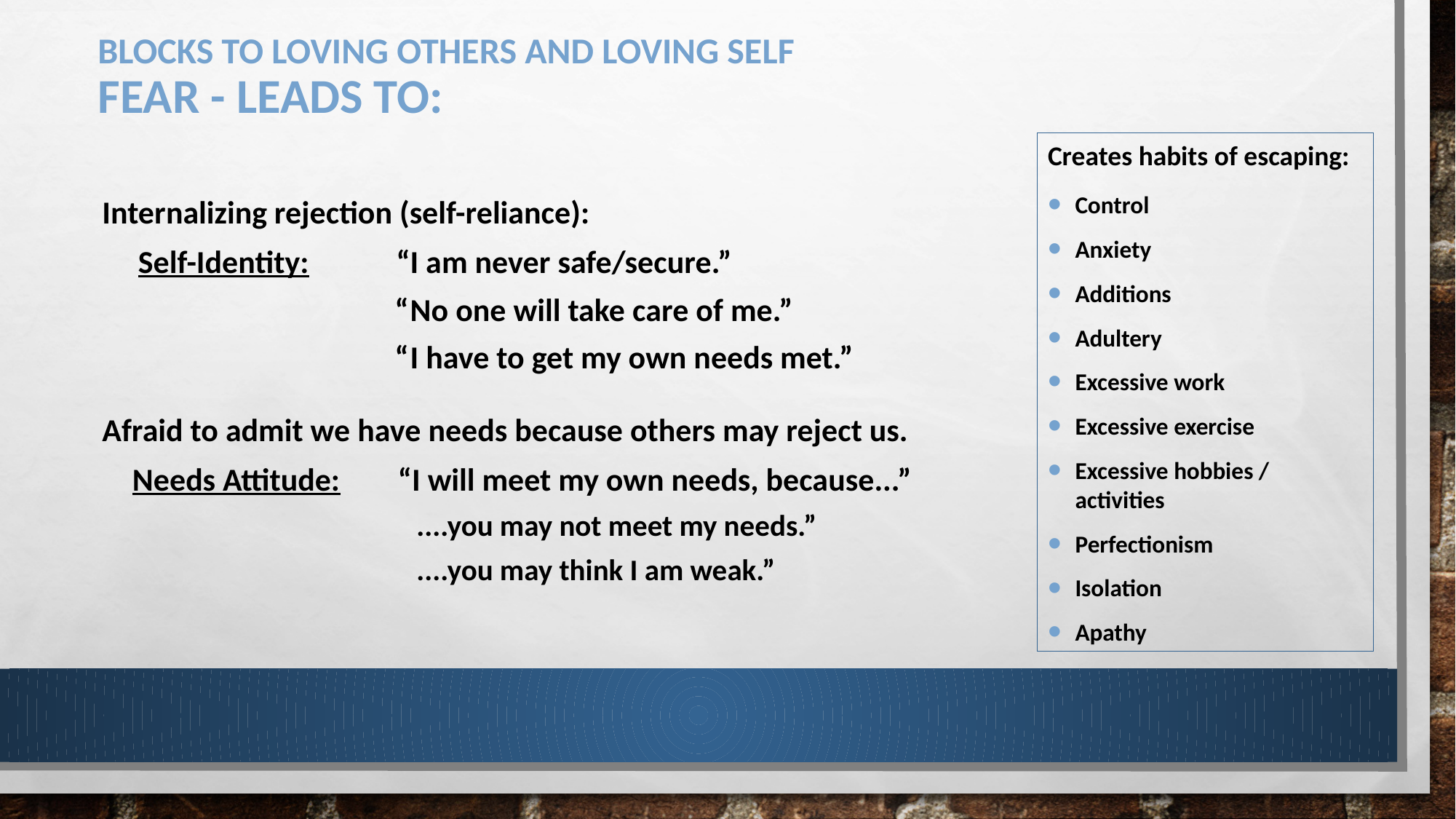

# Blocks to loving others and loving self Fear - leads to:
Creates habits of escaping:

Control
Anxiety
Additions
Adultery
Excessive work
Excessive exercise
Excessive hobbies / activities
Perfectionism
Isolation
Apathy
Internalizing rejection (self-reliance):
      Self-Identity:            “I am never safe/secure.”
                          “No one will take care of me.”
                          “I have to get my own needs met.”

Afraid to admit we have needs because others may reject us.
     Needs Attitude:        “I will meet my own needs, because...”
....you may not meet my needs.”
....you may think I am weak.”